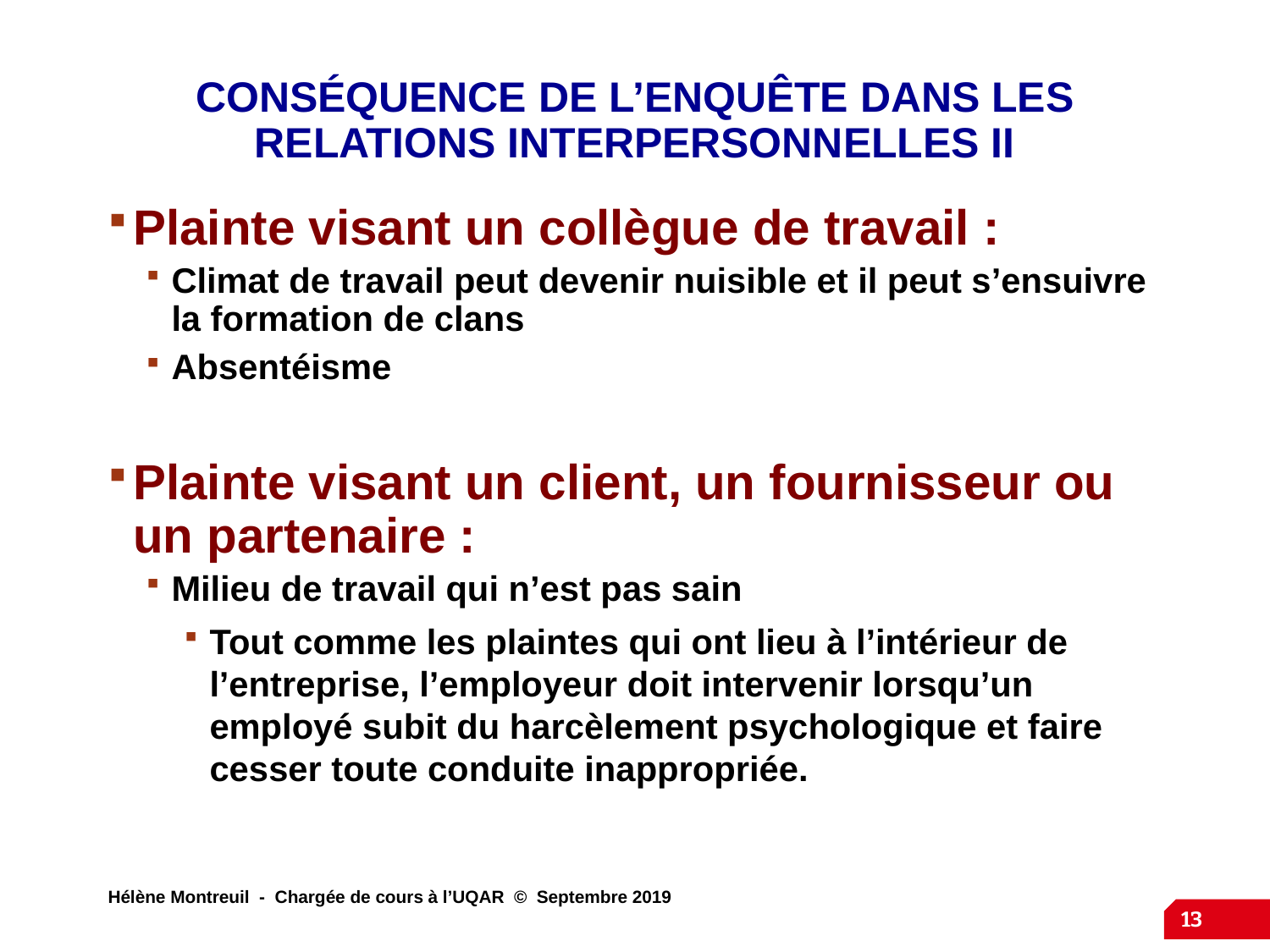

Conséquence de l’enquête dans les relations interpersonnelles II
Plainte visant un collègue de travail :
Climat de travail peut devenir nuisible et il peut s’ensuivre la formation de clans
Absentéisme

Plainte visant un client, un fournisseur ou un partenaire :
Milieu de travail qui n’est pas sain
Tout comme les plaintes qui ont lieu à l’intérieur de l’entreprise, l’employeur doit intervenir lorsqu’un employé subit du harcèlement psychologique et faire cesser toute conduite inappropriée.
Hélène Montreuil  -  Chargée de cours à l’UQAR  ©  Septembre 2019
13